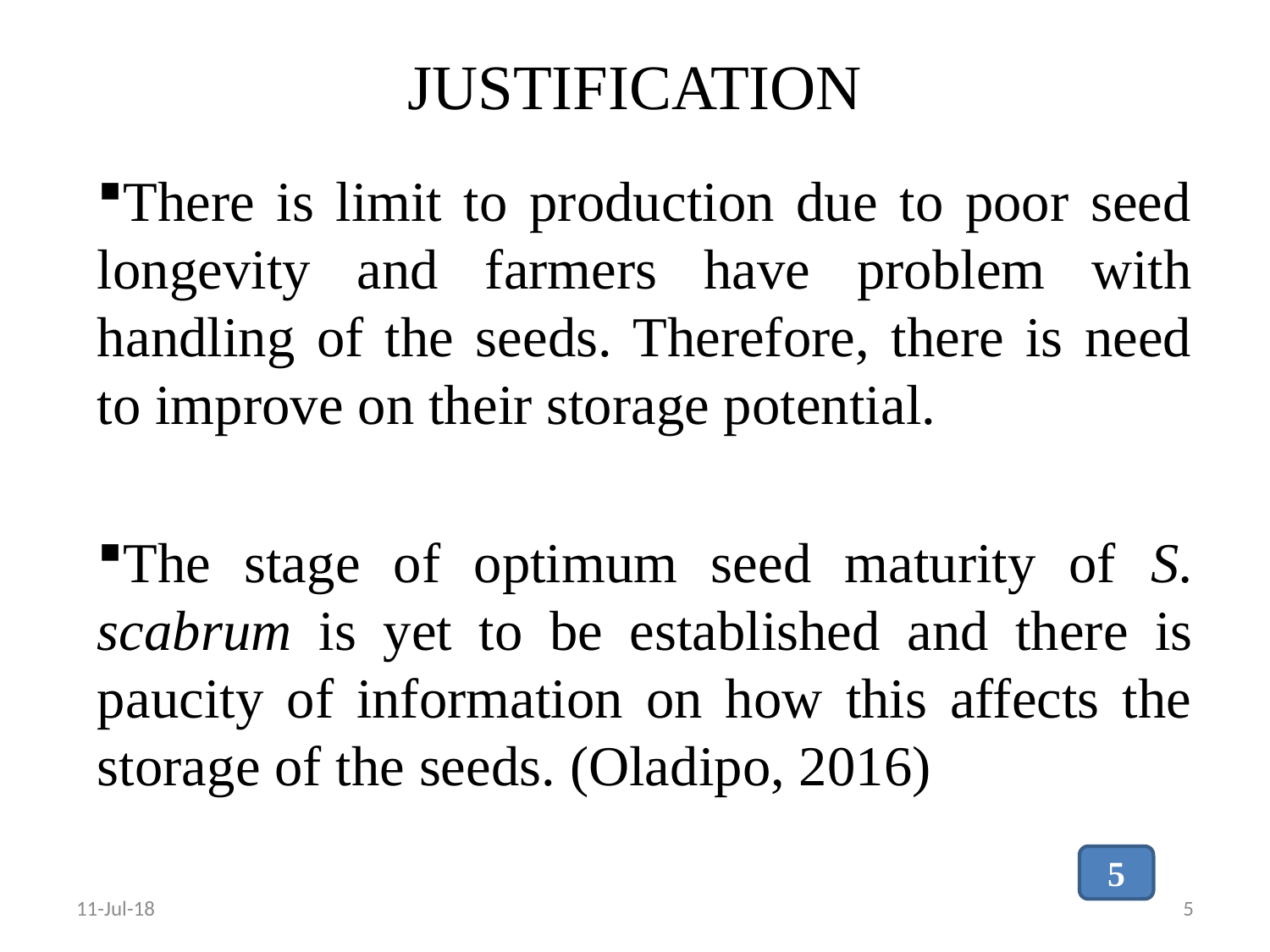

# JUSTIFICATION
There is limit to production due to poor seed longevity and farmers have problem with handling of the seeds. Therefore, there is need to improve on their storage potential.

The stage of optimum seed maturity of S. scabrum is yet to be established and there is paucity of information on how this affects the storage of the seeds. (Oladipo, 2016)

5
11-Jul-18
5